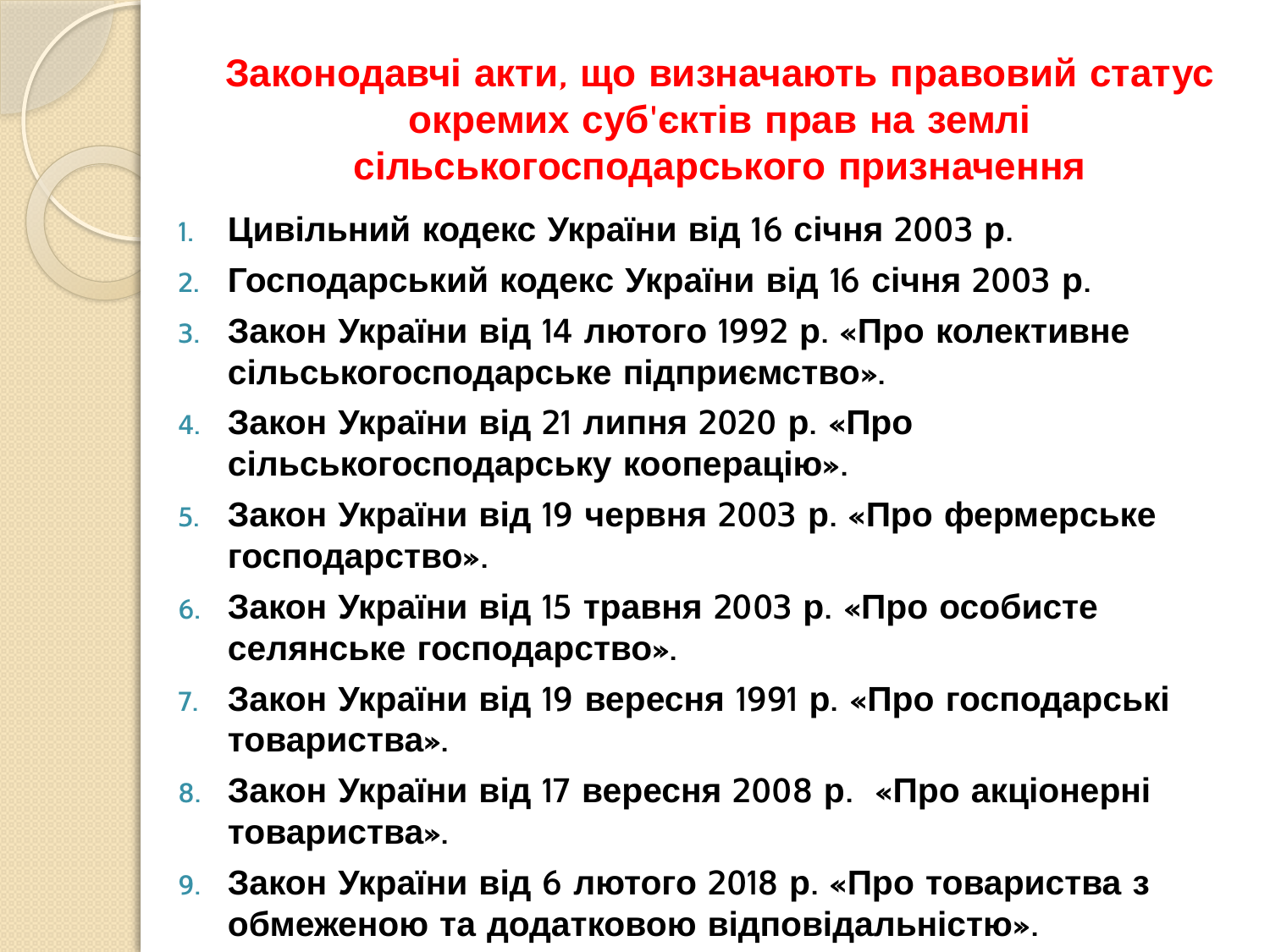

# Законодавчі акти, що визначають правовий статус окремих суб'єктів прав на землі сільськогосподарського призначення
Цивільний кодекс України від 16 січня 2003 р.
Господарський кодекс України від 16 січня 2003 р.
Закон України від 14 лютого 1992 р. «Про колективне сільськогосподарське підприємство».
Закон України від 21 липня 2020 р. «Про сільськогосподарську кооперацію».
Закон України від 19 червня 2003 р. «Про фермерське господарство».
Закон України від 15 травня 2003 р. «Про особисте селянське господарство».
Закон України від 19 вересня 1991 р. «Про господарські товариства».
Закон України від 17 вересня 2008 р.  «Про акціонерні товариства».
Закон України від 6 лютого 2018 р. «Про товариства з обмеженою та додатковою відповідальністю».